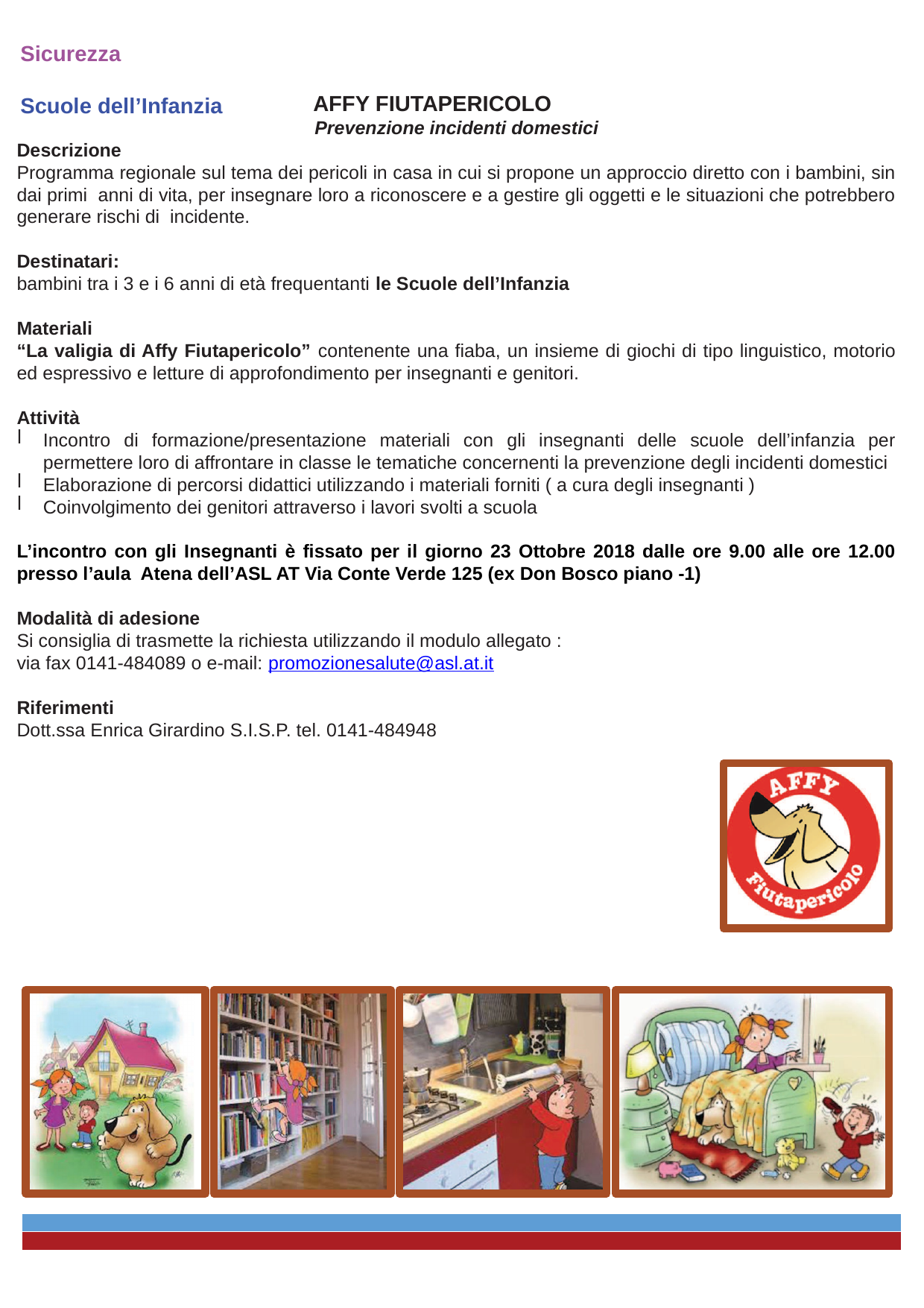

Sicurezza

Scuole dell’Infanzia
             AFFY FIUTAPERICOLO
Prevenzione incidenti domestici
Descrizione
Programma regionale sul tema dei pericoli in casa in cui si propone un approccio diretto con i bambini, sin dai primi  anni di vita, per insegnare loro a riconoscere e a gestire gli oggetti e le situazioni che potrebbero generare rischi di  incidente.
Risponde all’esigenza educativa mirata alla presa di coscienza da parte dei bambini del loro mondo fatto di casa,  scuola, gioco e di come inserirsi e relazionarsi positivamente in esso.

Destinatari:
bambini tra i 3 e i 6 anni di età frequentanti le Scuole dell’Infanzia

Materiali
“La valigia di Affy Fiutapericolo” contenente una fiaba, un insieme di giochi di tipo linguistico, motorio ed espressivo e letture di approfondimento per insegnanti e genitori.

Attività
Incontro di formazione/presentazione materiali con gli insegnanti delle scuole dell’infanzia per permettere loro di affrontare in classe le tematiche concernenti la prevenzione degli incidenti domestici
Elaborazione di percorsi didattici utilizzando i materiali forniti ( a cura degli insegnanti )
Coinvolgimento dei genitori attraverso i lavori svolti a scuola

L’incontro con gli Insegnanti è fissato per il giorno 23 Ottobre 2018 dalle ore 9.00 alle ore 12.00 presso l’aula  Atena dell’ASL AT Via Conte Verde 125 (ex Don Bosco piano -1)

Modalità di adesione
Si consiglia di trasmette la richiesta utilizzando il modulo allegato :
via fax 0141-484089 o e-mail: promozionesalute@asl.at.it
entro il 1 luglio p.v. per poter garantire l’attuazione degli interventi
entro il primo  semestre del prossimo anno scolastico.
Le richieste inviate successivamente non verranno accettate.

Riferimenti
Dott.ssa Enrica Girardino S.I.S.P. tel. 0141-484948

-  -